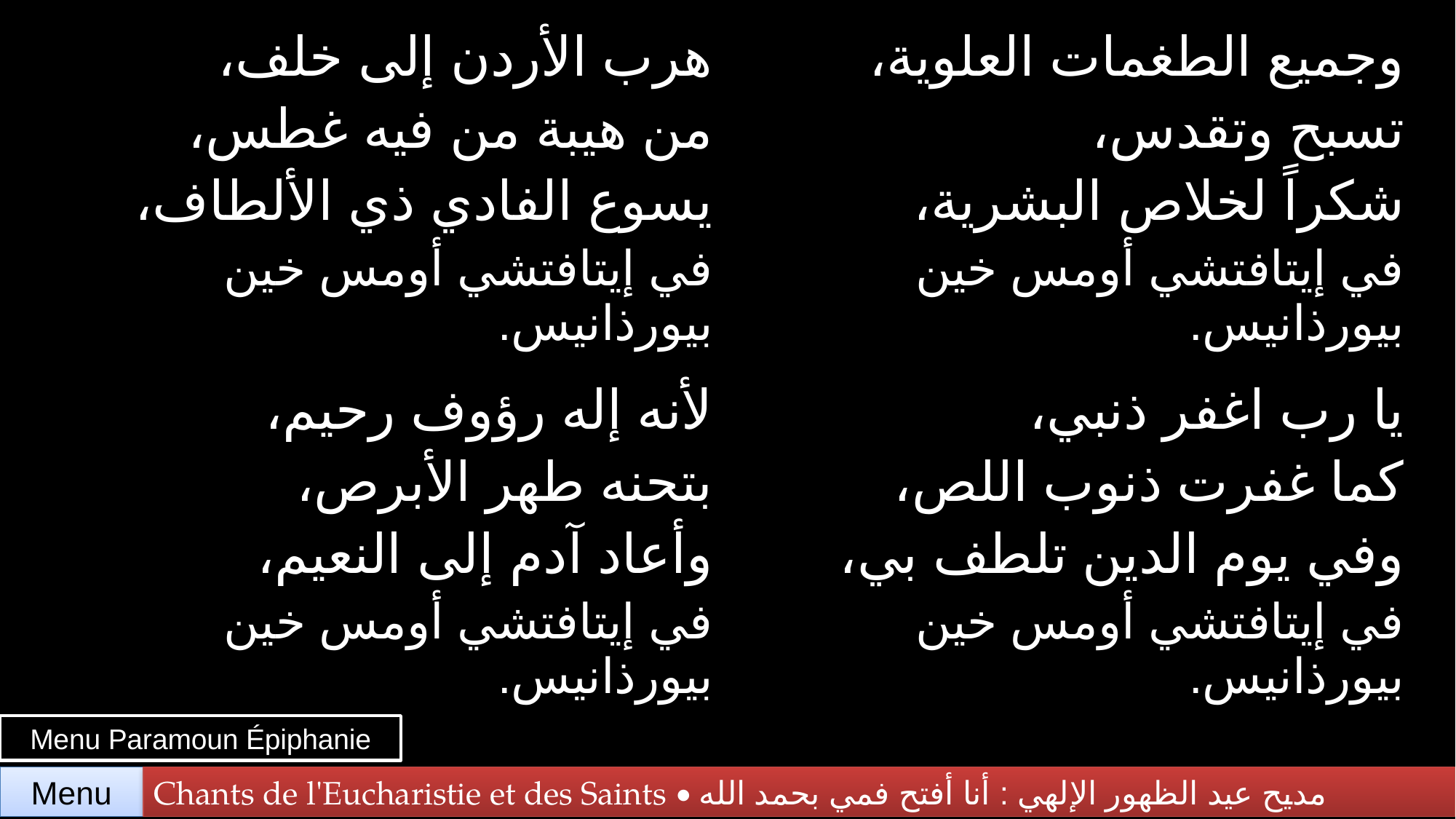

| هرب الأردن إلى خلف، من هيبة من فيه غطس، يسوع الفادي ذي الألطاف، في إيتافتشي أومس خين بيورذانيس. | وجميع الطغمات العلوية، تسبح وتقدس، شكراً لخلاص البشرية، في إيتافتشي أومس خين بيورذانيس. |
| --- | --- |
| لأنه إله رؤوف رحيم، بتحنه طهر الأبرص، وأعاد آدم إلى النعيم، في إيتافتشي أومس خين بيورذانيس. | يا رب اغفر ذنبي، كما غفرت ذنوب اللص، وفي يوم الدين تلطف بي، في إيتافتشي أومس خين بيورذانيس. |
Menu Paramoun Épiphanie
Chants de l'Eucharistie et des Saints • مديح عيد الظهور الإلهي : أنا أفتح فمي بحمد الله
Menu